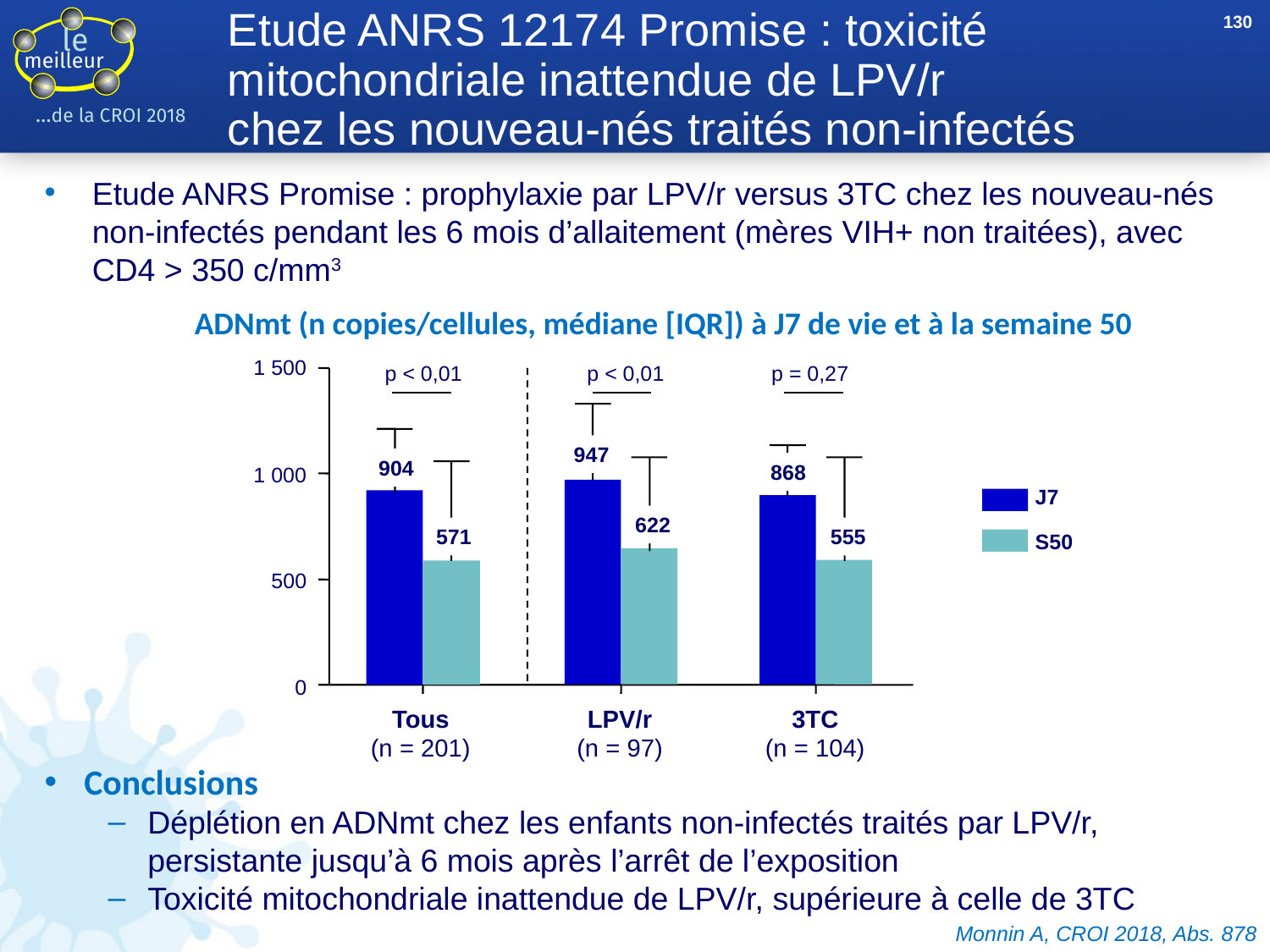

130
# Etude ANRS 12174 Promise : toxicité mitochondriale inattendue de LPV/r chez les nouveau-nés traités non-infectés
Etude ANRS Promise : prophylaxie par LPV/r versus 3TC chez les nouveau-nés non-infectés pendant les 6 mois d’allaitement (mères VIH+ non traitées), avec CD4 > 350 c/mm3
ADNmt (n copies/cellules, médiane [IQR]) à J7 de vie et à la semaine 50
1 500
p < 0,01
p < 0,01
p = 0,27

947
904
868
1 000
J7

622
555
571
S50

500
0
Tous
(n = 201)
LPV/r
(n = 97)
3TC
(n = 104)
Conclusions
Déplétion en ADNmt chez les enfants non-infectés traités par LPV/r, persistante jusqu’à 6 mois après l’arrêt de l’exposition
Toxicité mitochondriale inattendue de LPV/r, supérieure à celle de 3TC
Monnin A, CROI 2018, Abs. 878